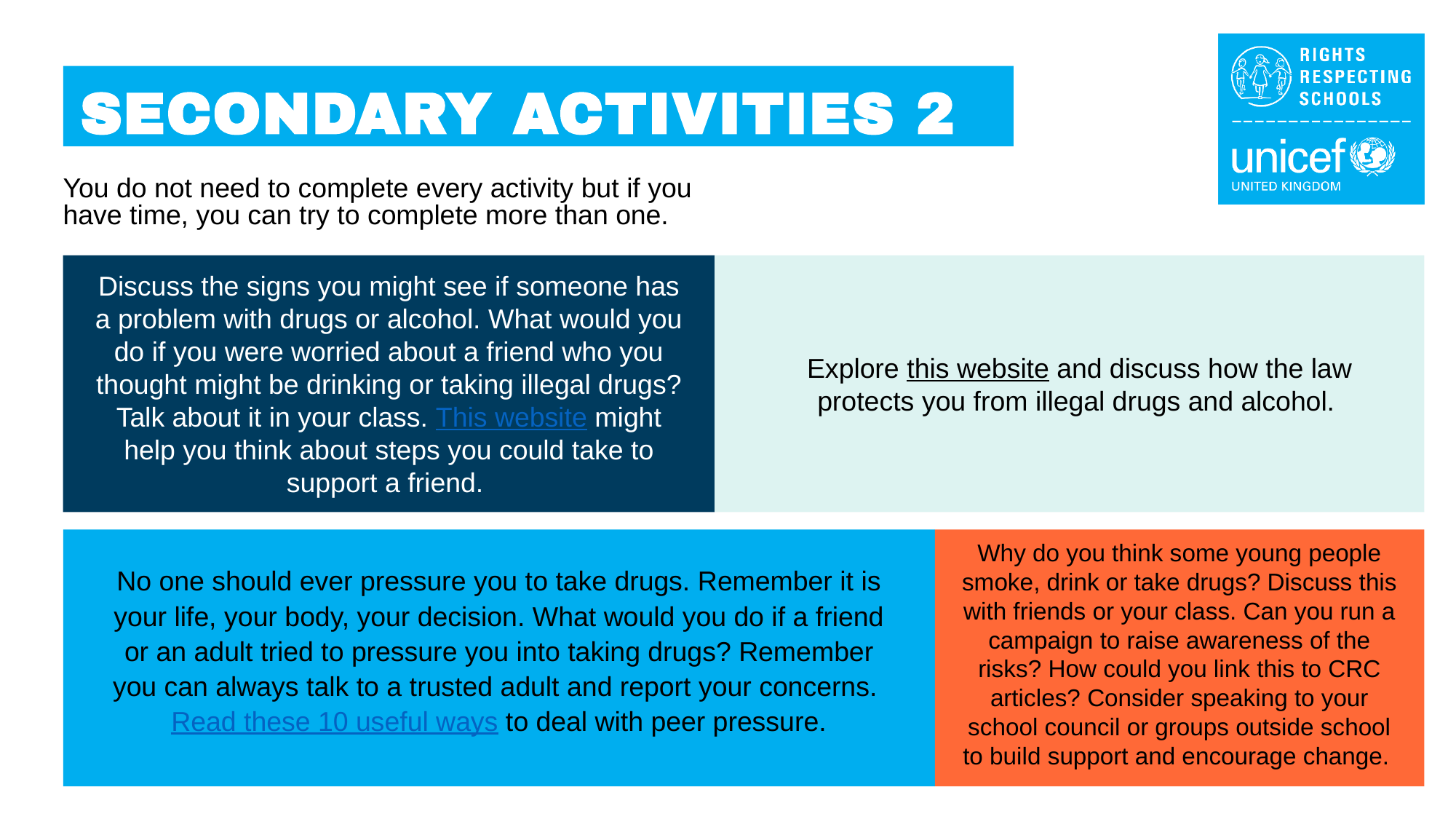

SECONDARY ACTIVITIES 2
You do not need to complete every activity but if you have time, you can try to complete more than one.

Discuss the signs you might see if someone has a problem with drugs or alcohol. What would you do if you were worried about a friend who you thought might be drinking or taking illegal drugs? Talk about it in your class. This website might help you think about steps you could take to support a friend.
Explore this website and discuss how the law protects you from illegal drugs and alcohol.

Why do you think some young people smoke, drink or take drugs? Discuss this with friends or your class. Can you run a campaign to raise awareness of the risks? How could you link this to CRC articles? Consider speaking to your school council or groups outside school to build support and encourage change.
No one should ever pressure you to take drugs. Remember it is your life, your body, your decision. What would you do if a friend or an adult tried to pressure you into taking drugs? Remember you can always talk to a trusted adult and report your concerns. Read these 10 useful ways to deal with peer pressure.